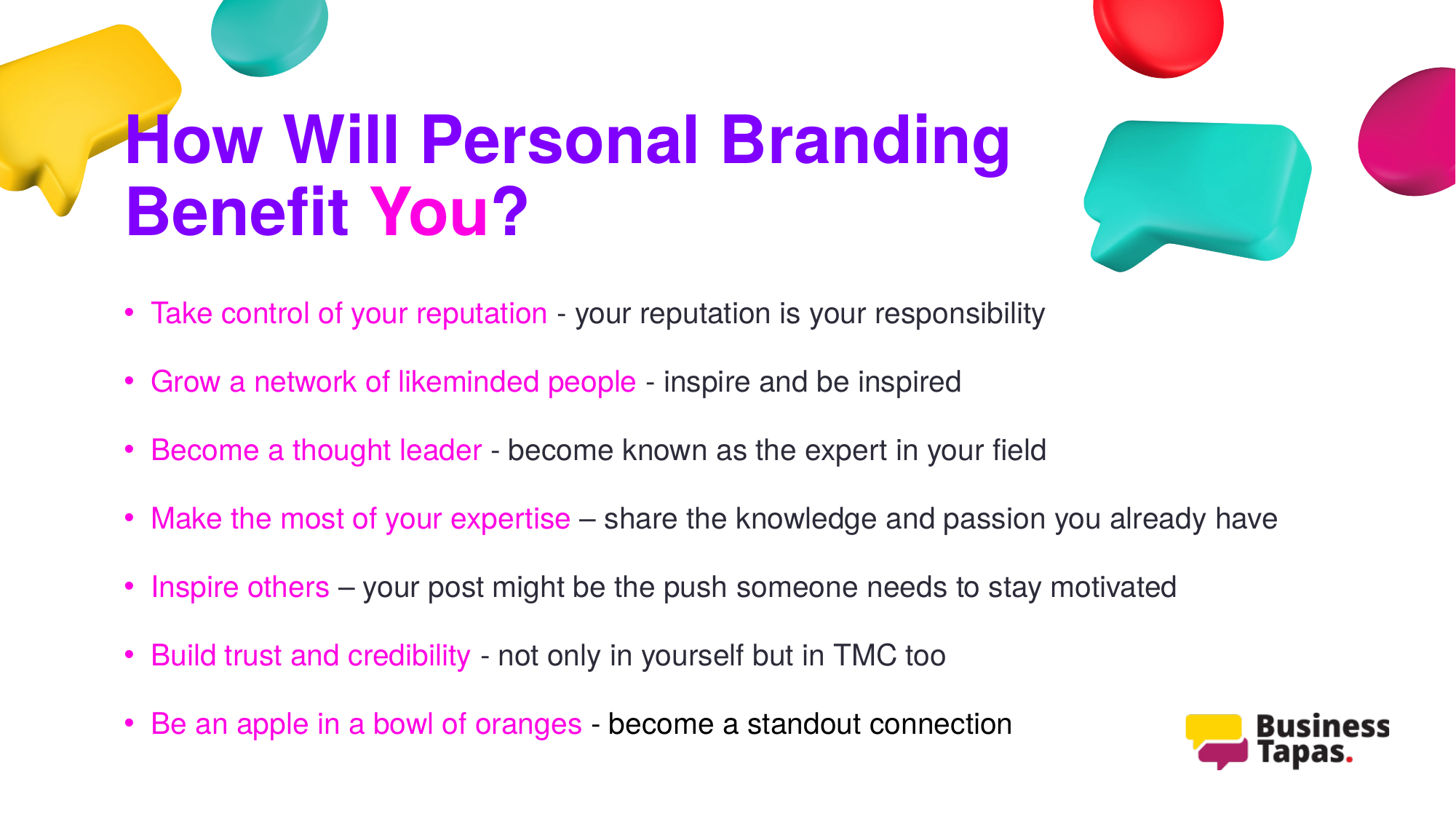

How Will Personal Branding
Benefit You?
Take control of your reputation - your reputation is your responsibility
Grow a network of likeminded people - inspire and be inspired
Become a thought leader - become known as the expert in your field
Make the most of your expertise – share the knowledge and passion you already have
Inspire others – your post might be the push someone needs to stay motivated
Build trust and credibility - not only in yourself but in TMC too
Be an apple in a bowl of oranges - become a standout connection